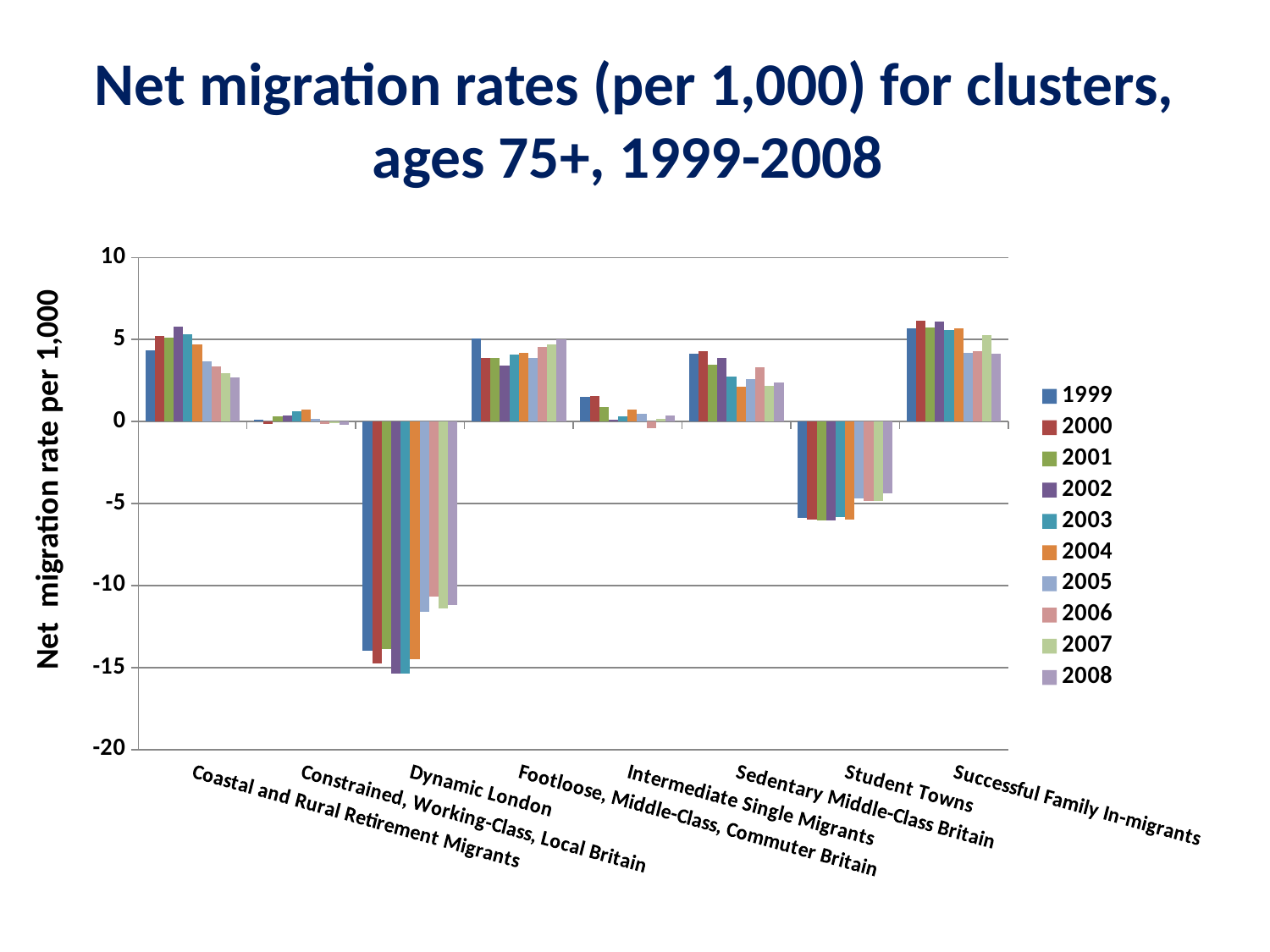

# Net migration rates (per 1,000) for clusters, ages 75+, 1999-2008

### Chart

| Category | 1999 | 2000 | 2001 | 2002 | 2003 | 2004 | 2005 | 2006 | 2007 | 2008 |
|---|---|---|---|---|---|---|---|---|---|---|
| Coastal and Rural Retirement Migrants | 4.353863100673936 | 5.22003465252205 | 5.092906610153205 | 5.793388299193897 | 5.310230370706406 | 4.714526423570382 | 3.6922213220570272 | 3.3761861580483146 | 2.921337672266239 | 2.6902881000525225 |
| Constrained, Working-Class, Local Britain | 0.12243592038893063 | -0.15294481545610125 | 0.3045128580835242 | 0.37877735999955625 | 0.6447367839999294 | 0.7065984242307389 | 0.15277514424249017 | -0.1659507586626296 | -0.09955560074391358 | -0.19520160862917038 |
| Dynamic London | -13.95790097835755 | -14.752920035938915 | -13.860283047274924 | -15.389040266424479 | -15.3916488875343 | -14.475695505961498 | -11.60986001217285 | -10.660832830416426 | -11.408450704225352 | -11.168057210965436 |
| Footloose, Middle-Class, Commuter Britain | 5.0445986124876105 | 3.8901152808437574 | 3.85507246376811 | 3.4120171673819746 | 4.071109018130446 | 4.208574739281576 | 3.8577291381668948 | 4.547486033519547 | 4.719789842381786 | 5.019280205655528 |
| Intermediate Single Migrants | 1.4934437543133197 | 1.5791368476173837 | 0.8818176701251431 | 0.08457687773883736 | 0.3063516917421204 | 0.7137020449115113 | 0.47570697473382195 | -0.4199271790951706 | 0.17063580384301505 | 0.36395079580650563 |
| Sedentary Middle-Class Britain | 4.144073088172467 | 4.3078588620421865 | 3.444168546831869 | 3.873863306643285 | 2.7677098492190604 | 2.1329946105936735 | 2.5957323107009382 | 3.2961489515380107 | 2.1601609024921946 | 2.3951633153696053 |
| Student Towns | -5.8483234156935815 | -5.970337998951853 | -6.0080615415128324 | -6.051689399759388 | -5.821079171995001 | -5.990173938693501 | -4.6951356225183245 | -4.855328462431402 | -4.836357792868676 | -4.382675318880276 |
| Successful Family In-migrants | 5.6626711598344865 | 6.166262097664014 | 5.74728072874611 | 6.09969338874567 | 5.59290616702569 | 5.705505842761868 | 4.1762737149217415 | 4.315558523323475 | 5.258736967742291 | 4.145348345354972 |
Net  migration rate per 1,000